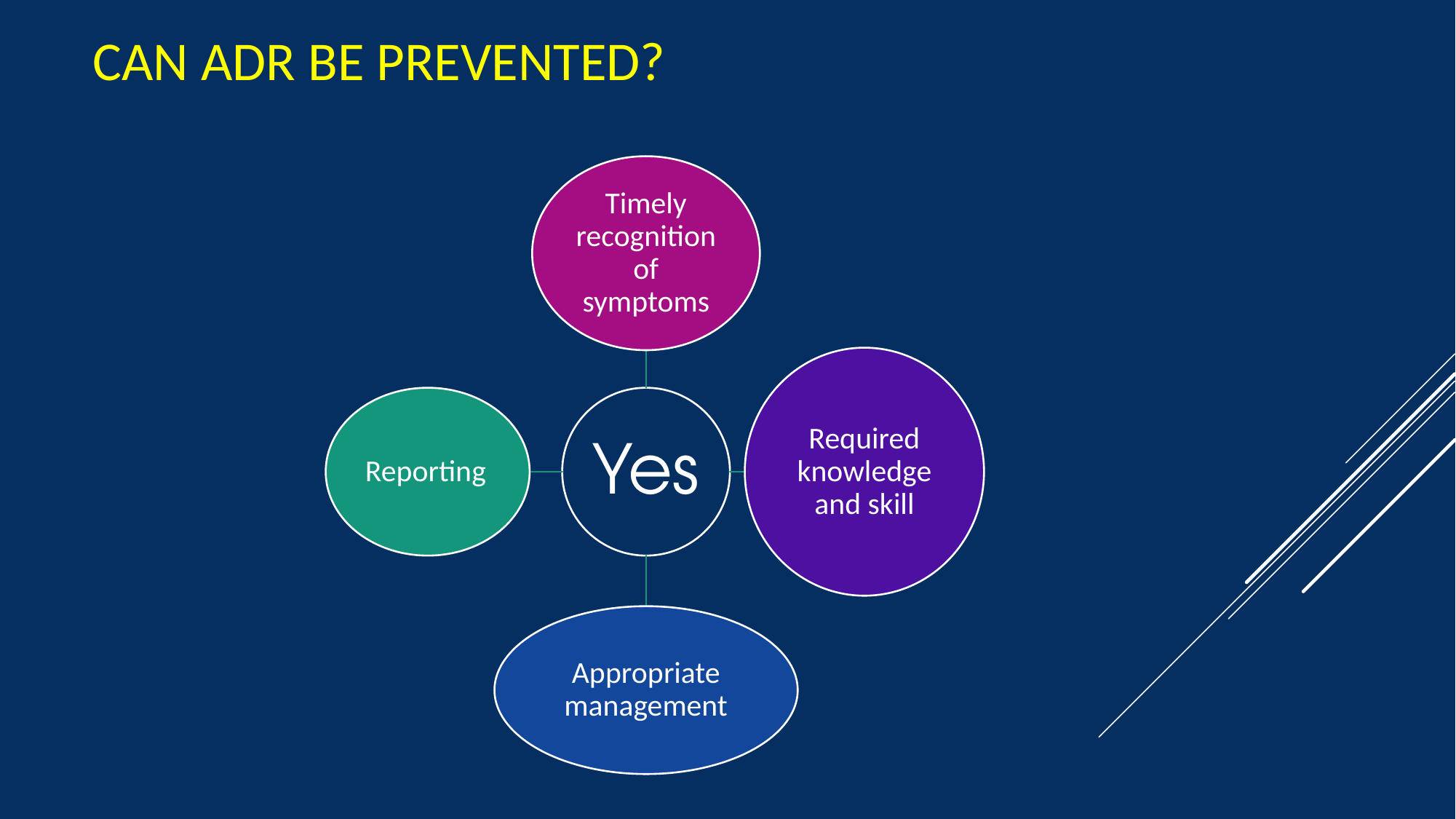

# Can ADR be prevented?
Yes

Timely recognition of symptoms

Required knowledge and skill

Appropriate management

Reporting